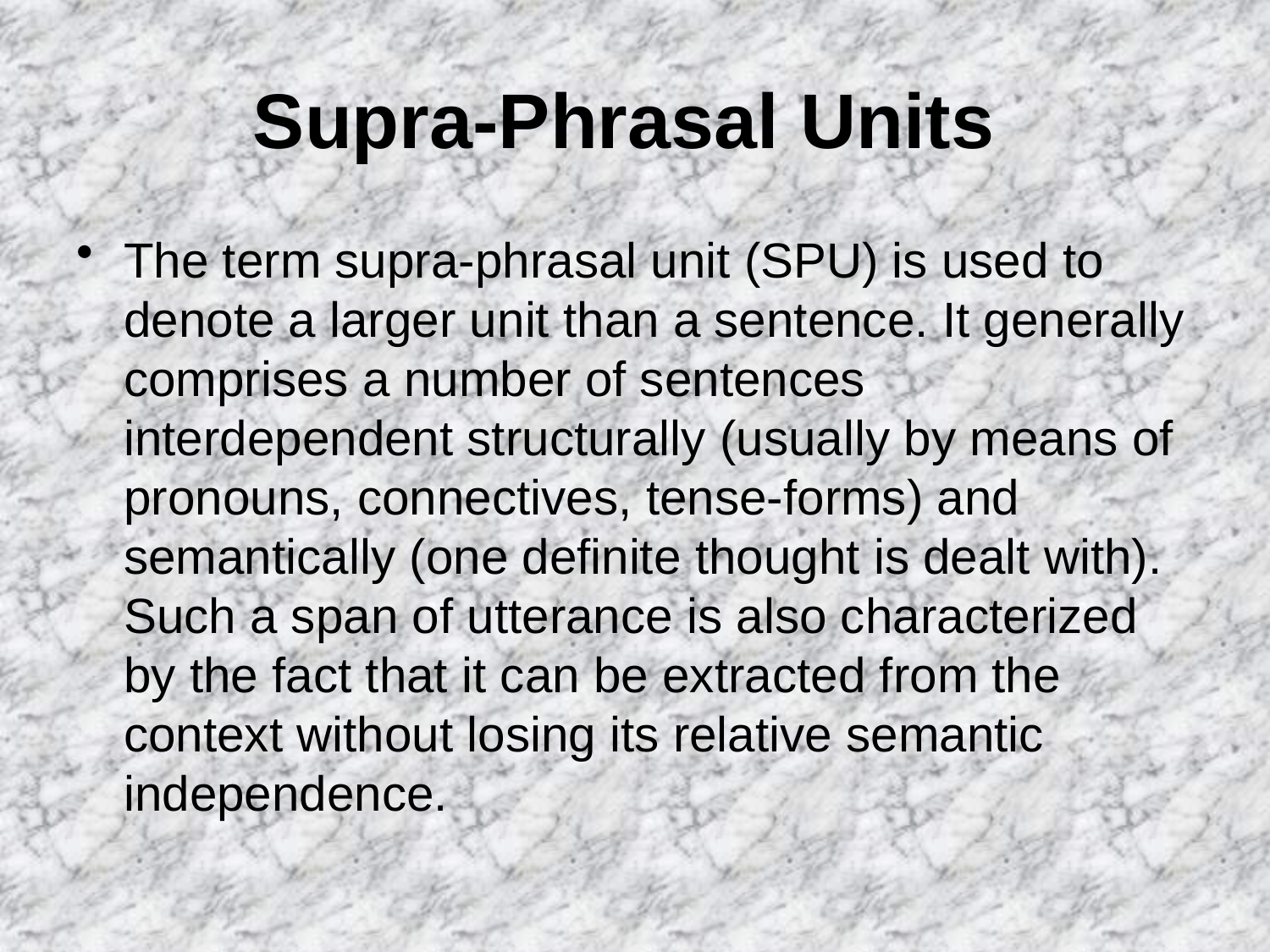

# Supra-Phrasal Units
The term supra-phrasal unit (SPU) is used to denote a larger unit than a sentence. It generally comprises a number of sentences interdependent structurally (usually by means of pronouns, connectives, tense-forms) and semantically (one definite thought is dealt with). Such a span of utterance is also characterized by the fact that it can be extracted from the context without losing its relative semantic independence.